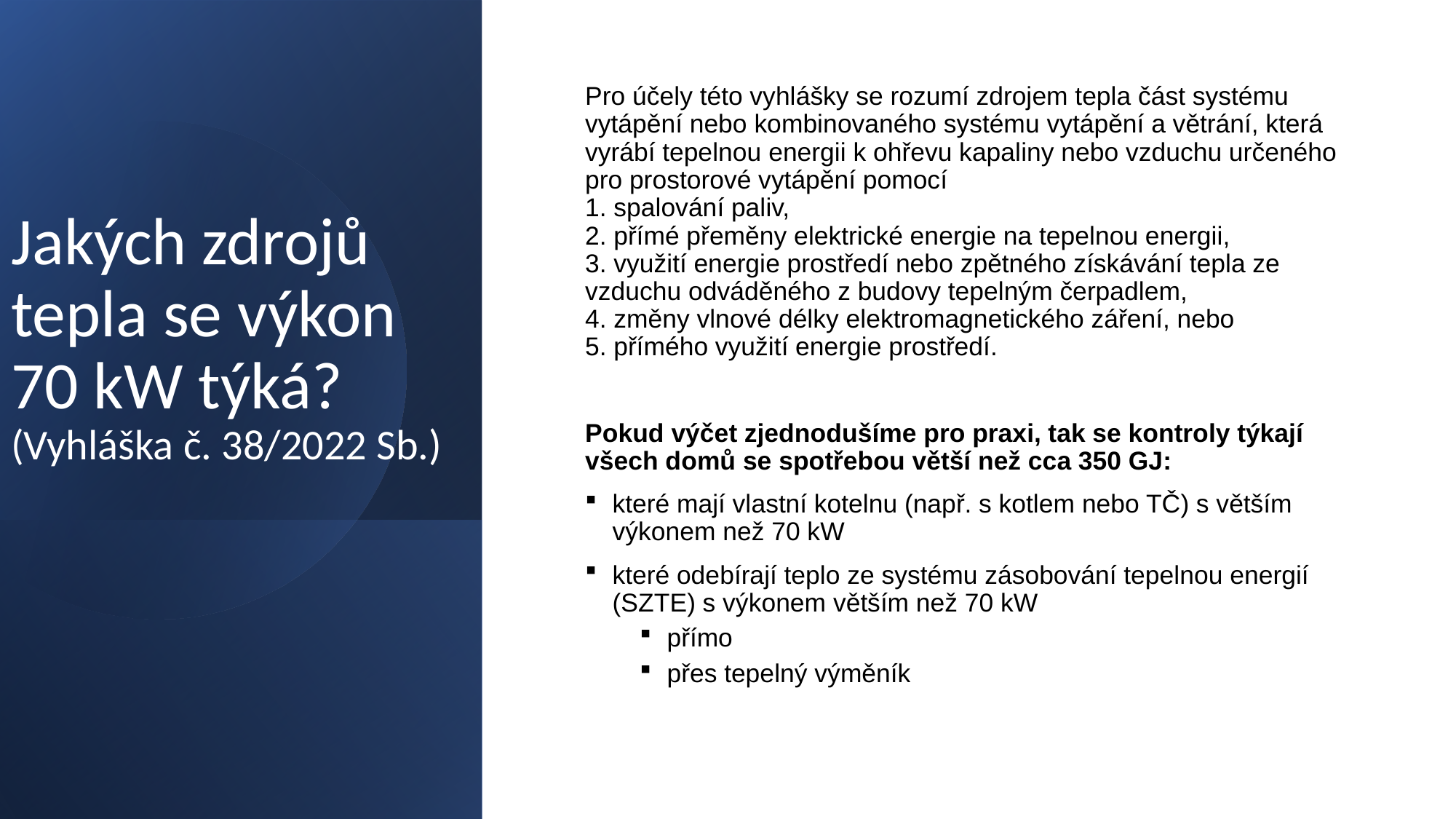

# Jakých zdrojů tepla se výkon 70 kW týká? (Vyhláška č. 38/2022 Sb.)
Pro účely této vyhlášky se rozumí zdrojem tepla část systému vytápění nebo kombinovaného systému vytápění a větrání, která vyrábí tepelnou energii k ohřevu kapaliny nebo vzduchu určeného pro prostorové vytápění pomocí
1. spalování paliv,
2. přímé přeměny elektrické energie na tepelnou energii,
3. využití energie prostředí nebo zpětného získávání tepla ze vzduchu odváděného z budovy tepelným čerpadlem,
4. změny vlnové délky elektromagnetického záření, nebo
5. přímého využití energie prostředí.

Pokud výčet zjednodušíme pro praxi, tak se kontroly týkají všech domů se spotřebou větší než cca 350 GJ:
které mají vlastní kotelnu (např. s kotlem nebo TČ) s větším výkonem než 70 kW
které odebírají teplo ze systému zásobování tepelnou energií (SZTE) s výkonem větším než 70 kW
přímo
přes tepelný výměník